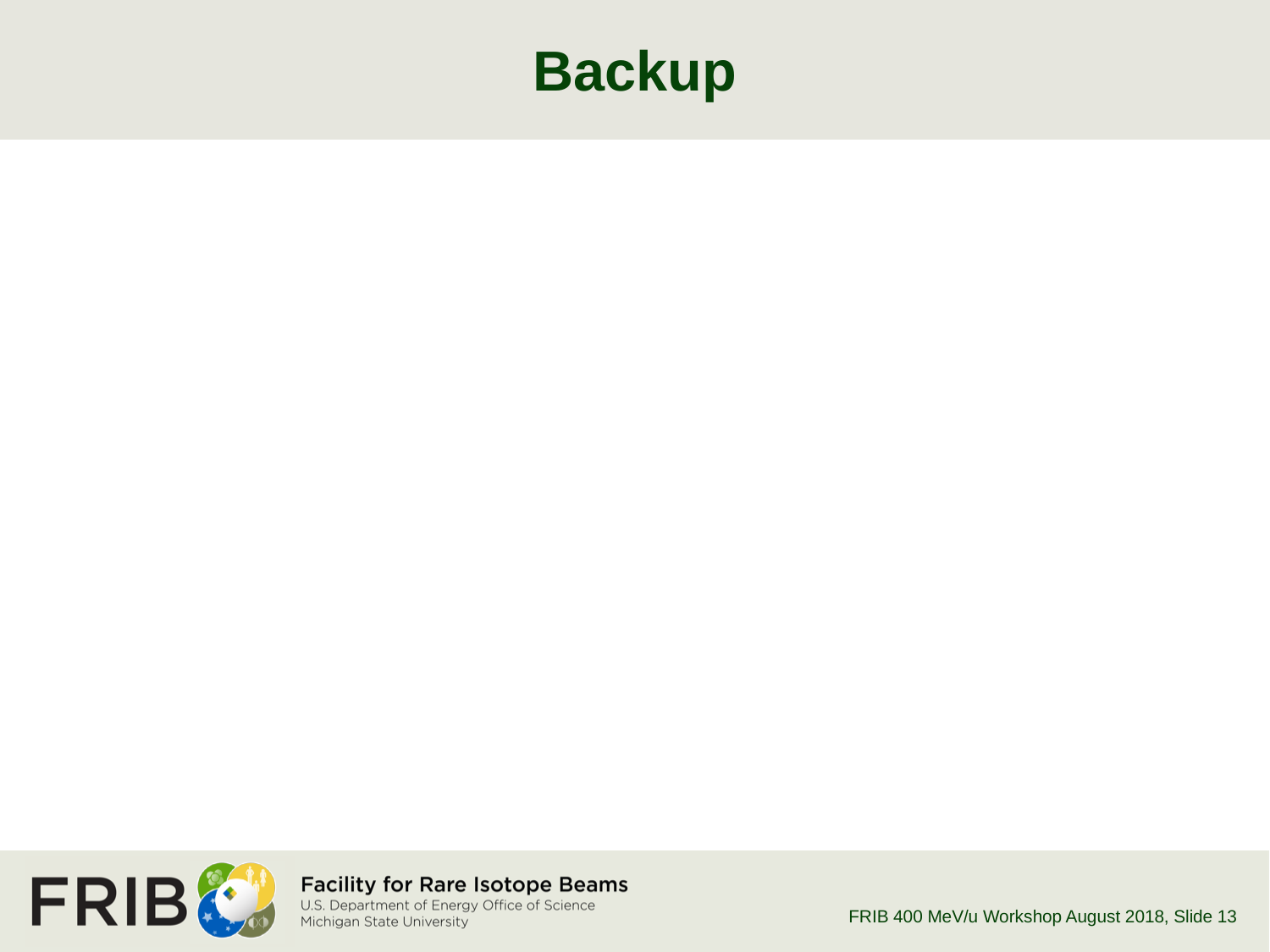

# Backup

FRIB 400 MeV/u Workshop August 2018
, Slide 13